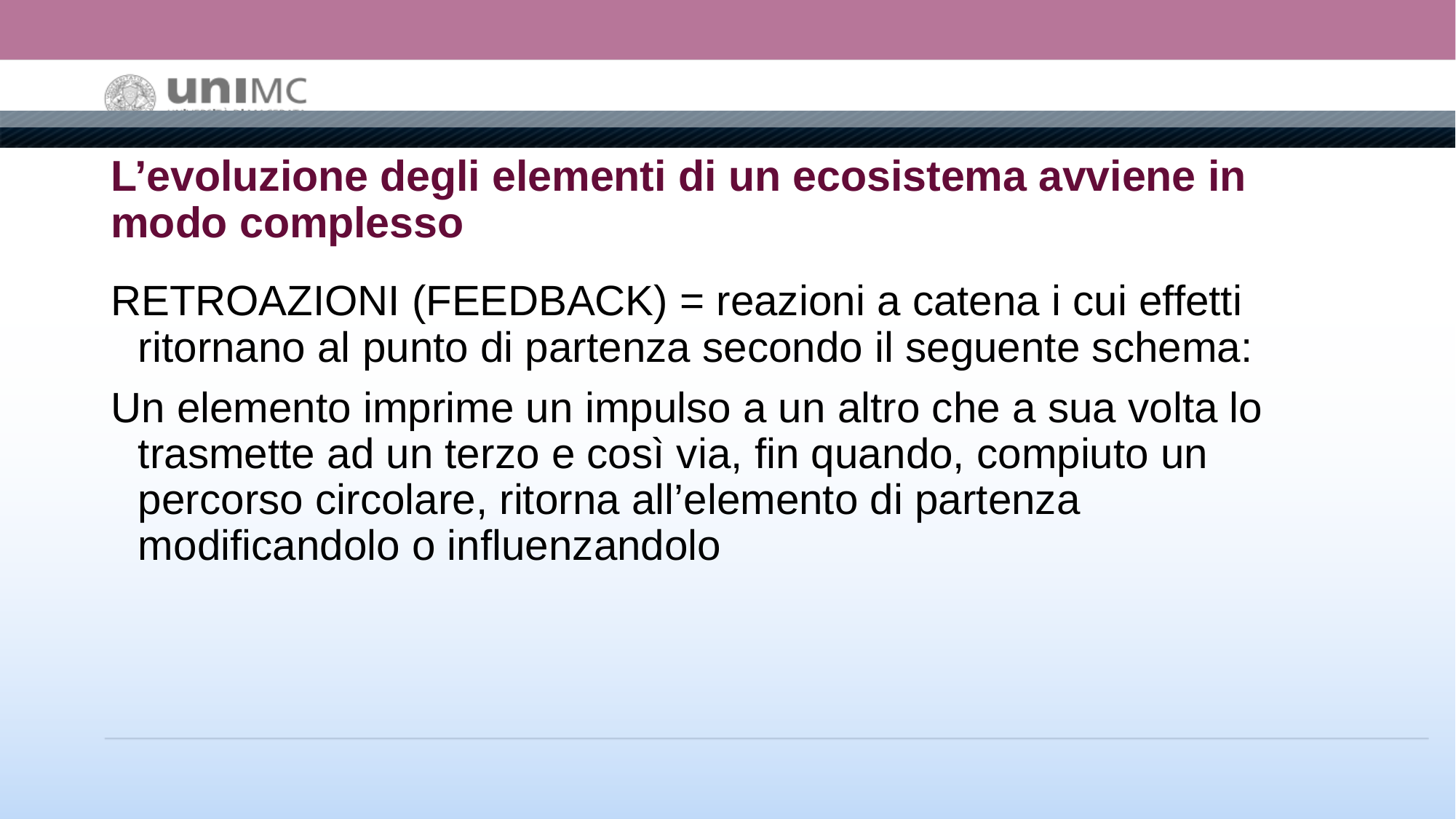

# L’evoluzione degli elementi di un ecosistema avviene in modo complesso
RETROAZIONI (FEEDBACK) = reazioni a catena i cui effetti ritornano al punto di partenza secondo il seguente schema:
Un elemento imprime un impulso a un altro che a sua volta lo trasmette ad un terzo e così via, fin quando, compiuto un percorso circolare, ritorna all’elemento di partenza modificandolo o influenzandolo